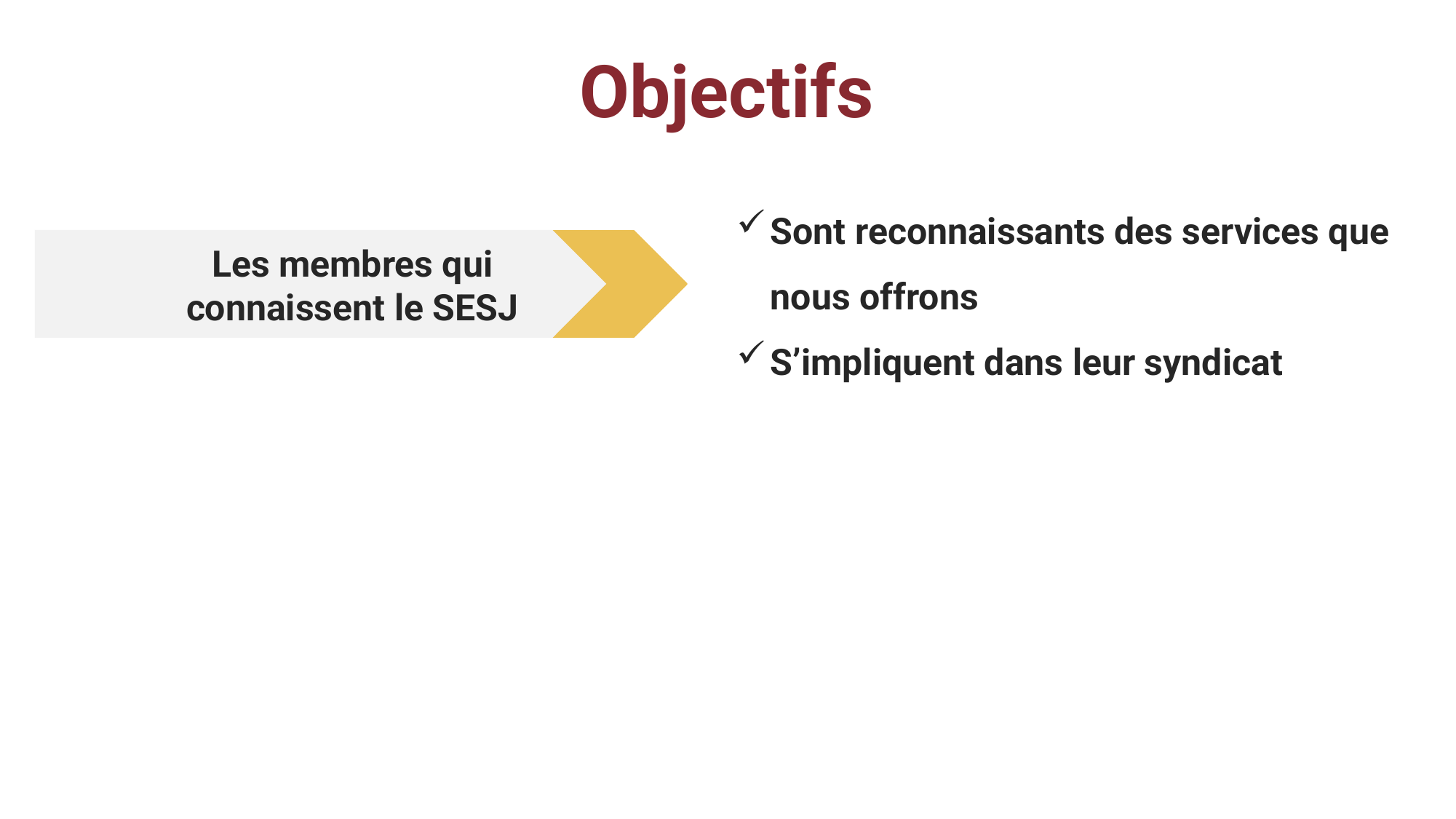

# Objectifs
Sont reconnaissants des services que nous offrons
S’impliquent dans leur syndicat

Les membres qui connaissent le SESJ